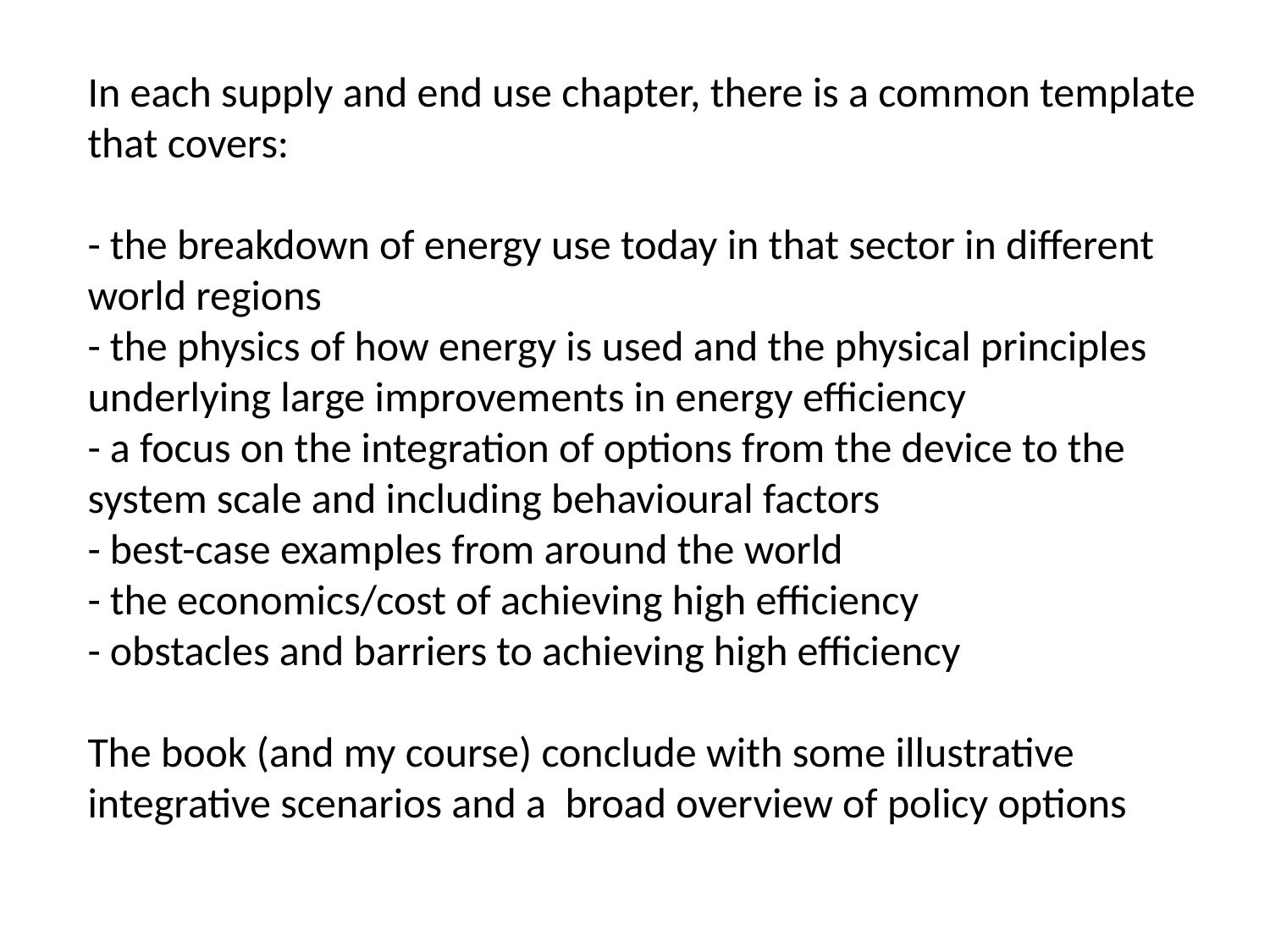

# In each supply and end use chapter, there is a common template that covers: - the breakdown of energy use today in that sector in different world regions - the physics of how energy is used and the physical principles underlying large improvements in energy efficiency - a focus on the integration of options from the device to the system scale and including behavioural factors - best-case examples from around the world - the economics/cost of achieving high efficiency - obstacles and barriers to achieving high efficiency The book (and my course) conclude with some illustrative integrative scenarios and a  broad overview of policy options